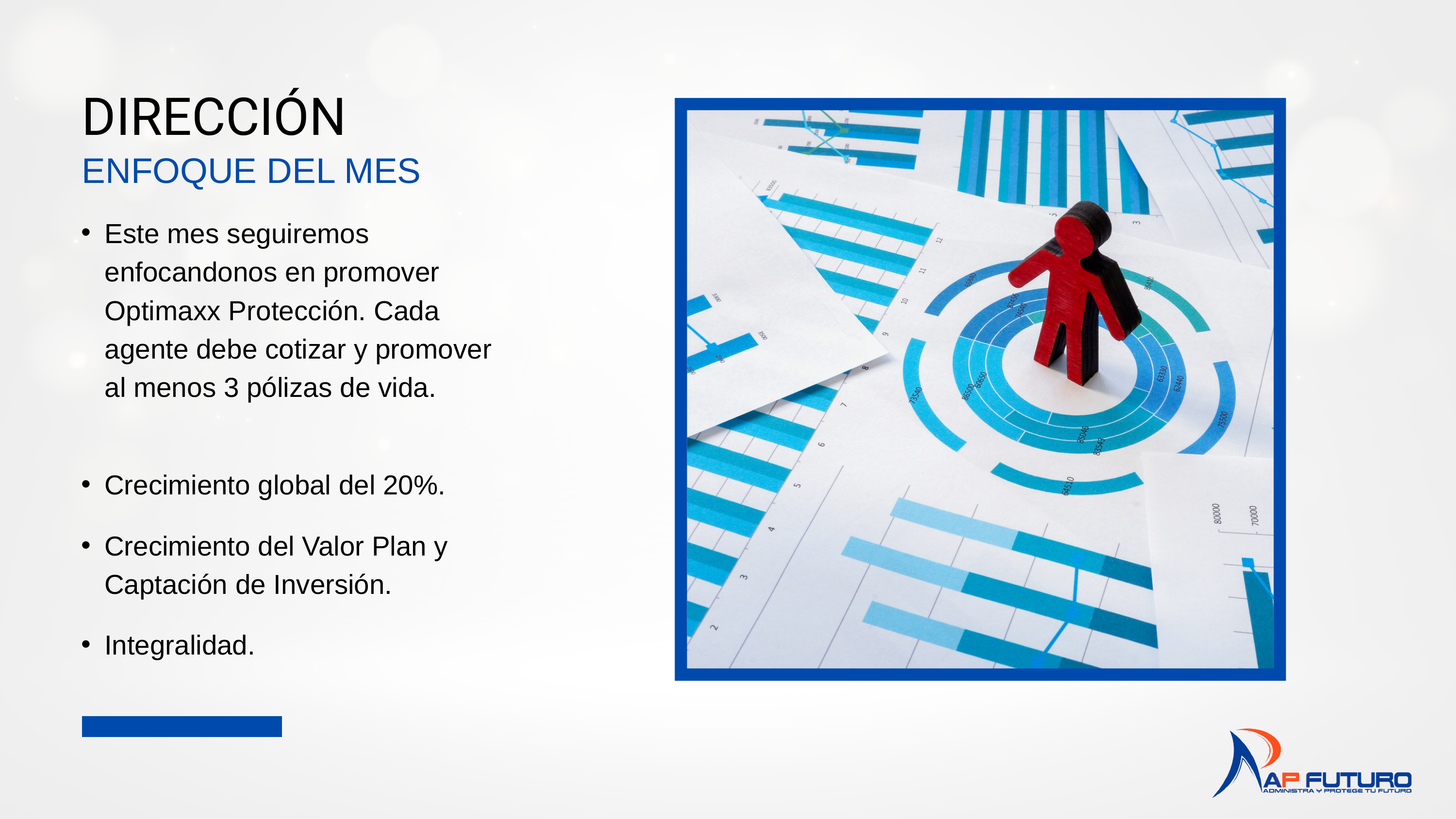

DIRECCIÓN

ENFOQUE DEL MES
Este mes seguiremos enfocandonos en promover Optimaxx Protección. Cada agente debe cotizar y promover al menos 3 pólizas de vida.
Crecimiento global del 20%.
Crecimiento del Valor Plan y Captación de Inversión.
Integralidad.